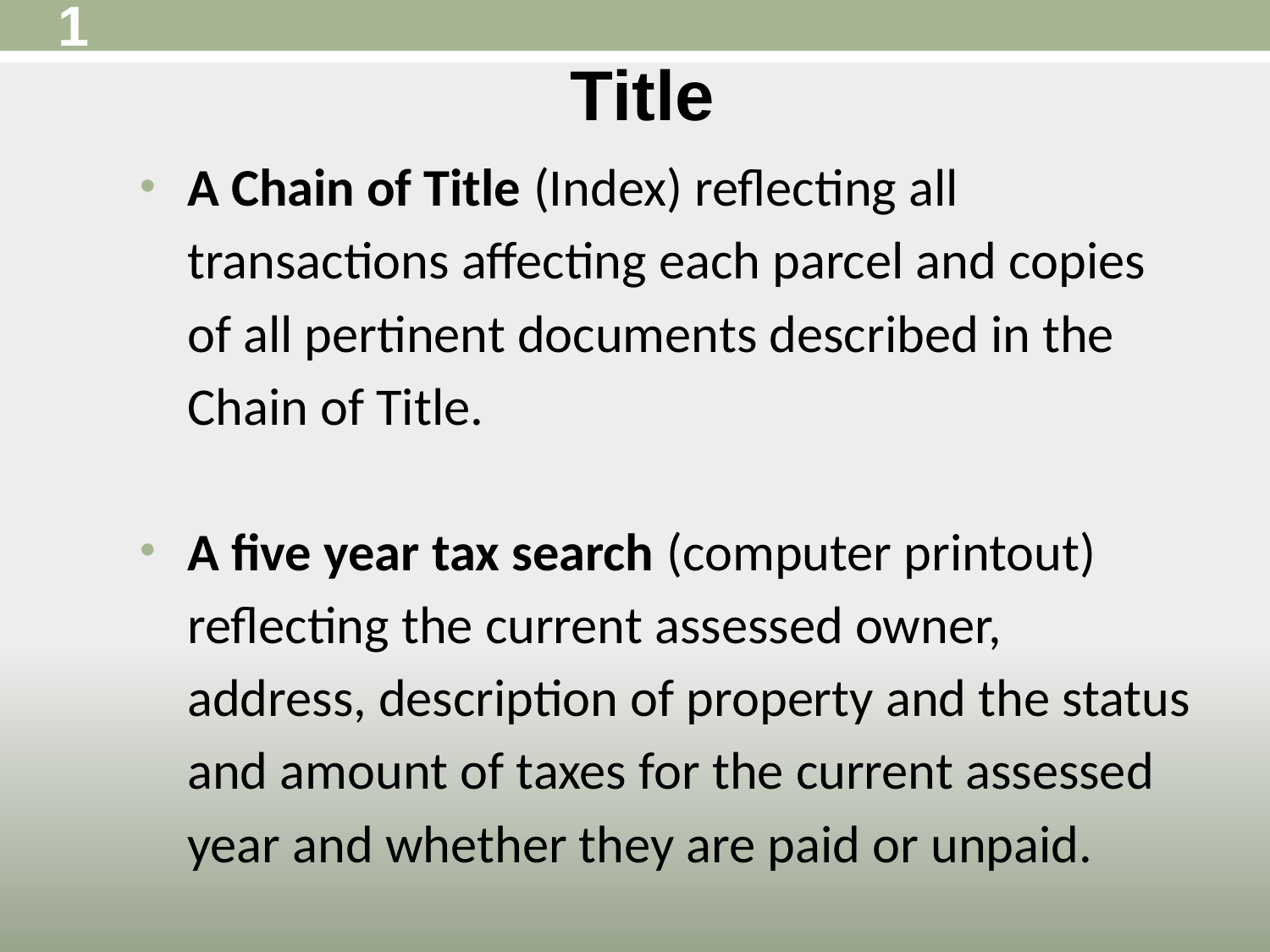

1
# Title
A Chain of Title (Index) reflecting all transactions affecting each parcel and copies of all pertinent documents described in the Chain of Title.

A five year tax search (computer printout) reflecting the current assessed owner, address, description of property and the status and amount of taxes for the current assessed year and whether they are paid or unpaid.